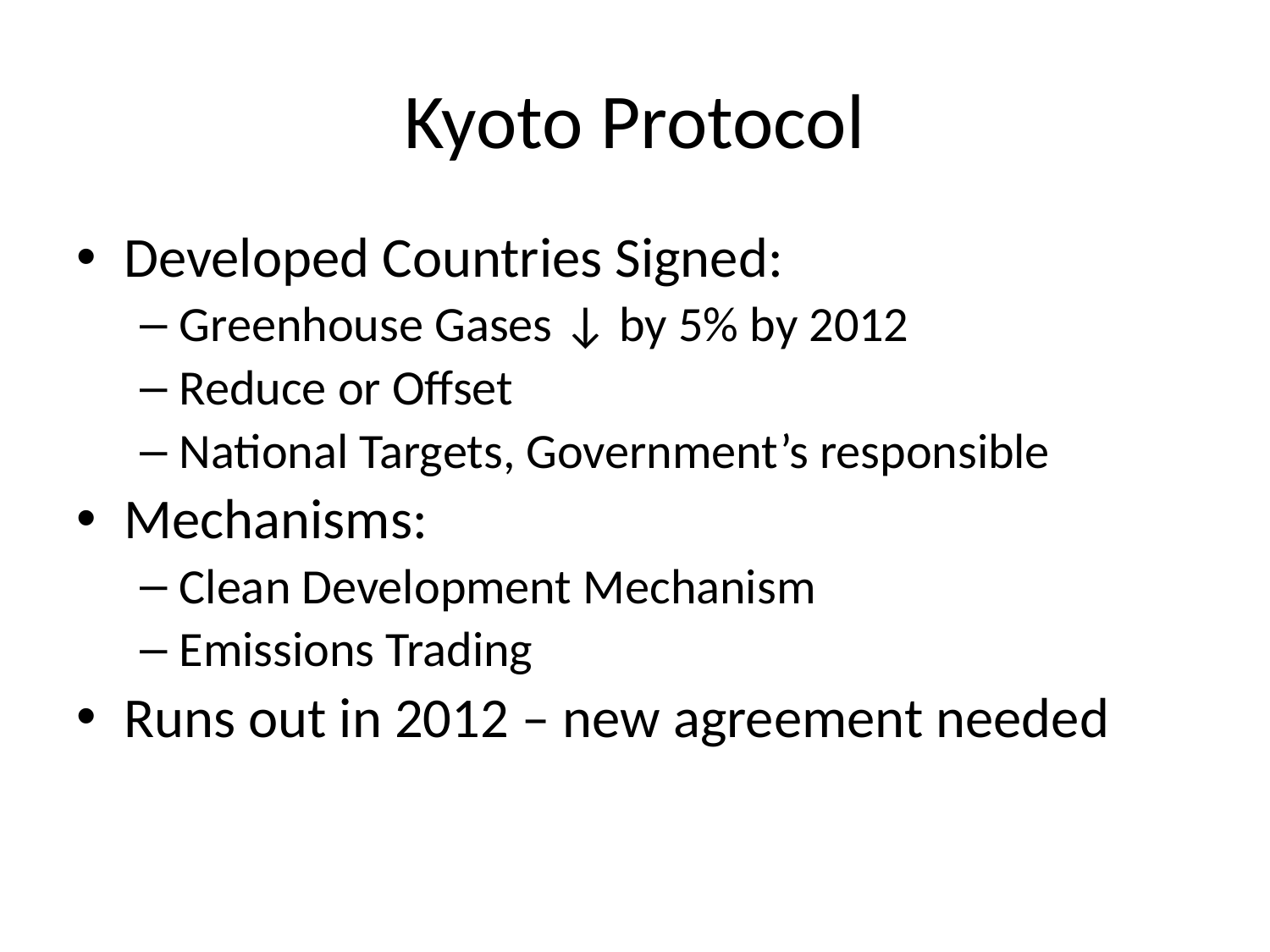

# Kyoto Protocol
Developed Countries Signed:
Greenhouse Gases ↓ by 5% by 2012
Reduce or Offset
National Targets, Government’s responsible
Mechanisms:
Clean Development Mechanism
Emissions Trading
Runs out in 2012 – new agreement needed